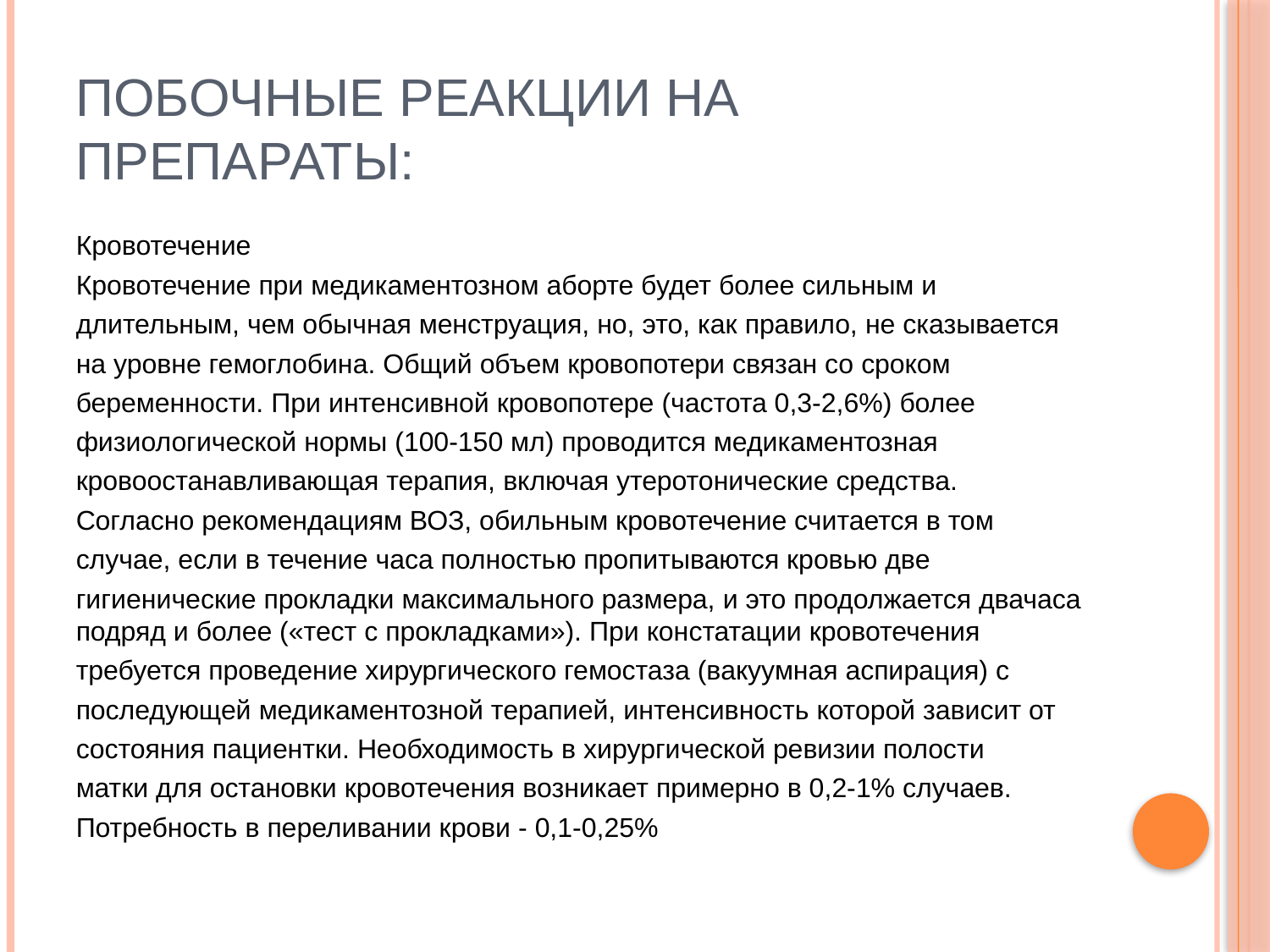

# Побочные реакции на препараты:
Кровотечение
Кровотечение при медикаментозном аборте будет более сильным и
длительным, чем обычная менструация, но, это, как правило, не сказывается
на уровне гемоглобина. Общий объем кровопотери связан со сроком
беременности. При интенсивной кровопотере (частота 0,3-2,6%) более
физиологической нормы (100-150 мл) проводится медикаментозная
кровоостанавливающая терапия, включая утеротонические средства.
Согласно рекомендациям ВОЗ, обильным кровотечение считается в том
случае, если в течение часа полностью пропитываются кровью две
гигиенические прокладки максимального размера, и это продолжается двачаса подряд и более («тест с прокладками»). При констатации кровотечения
требуется проведение хирургического гемостаза (вакуумная аспирация) с
последующей медикаментозной терапией, интенсивность которой зависит от
состояния пациентки. Необходимость в хирургической ревизии полости
матки для остановки кровотечения возникает примерно в 0,2-1% случаев.
Потребность в переливании крови - 0,1-0,25%